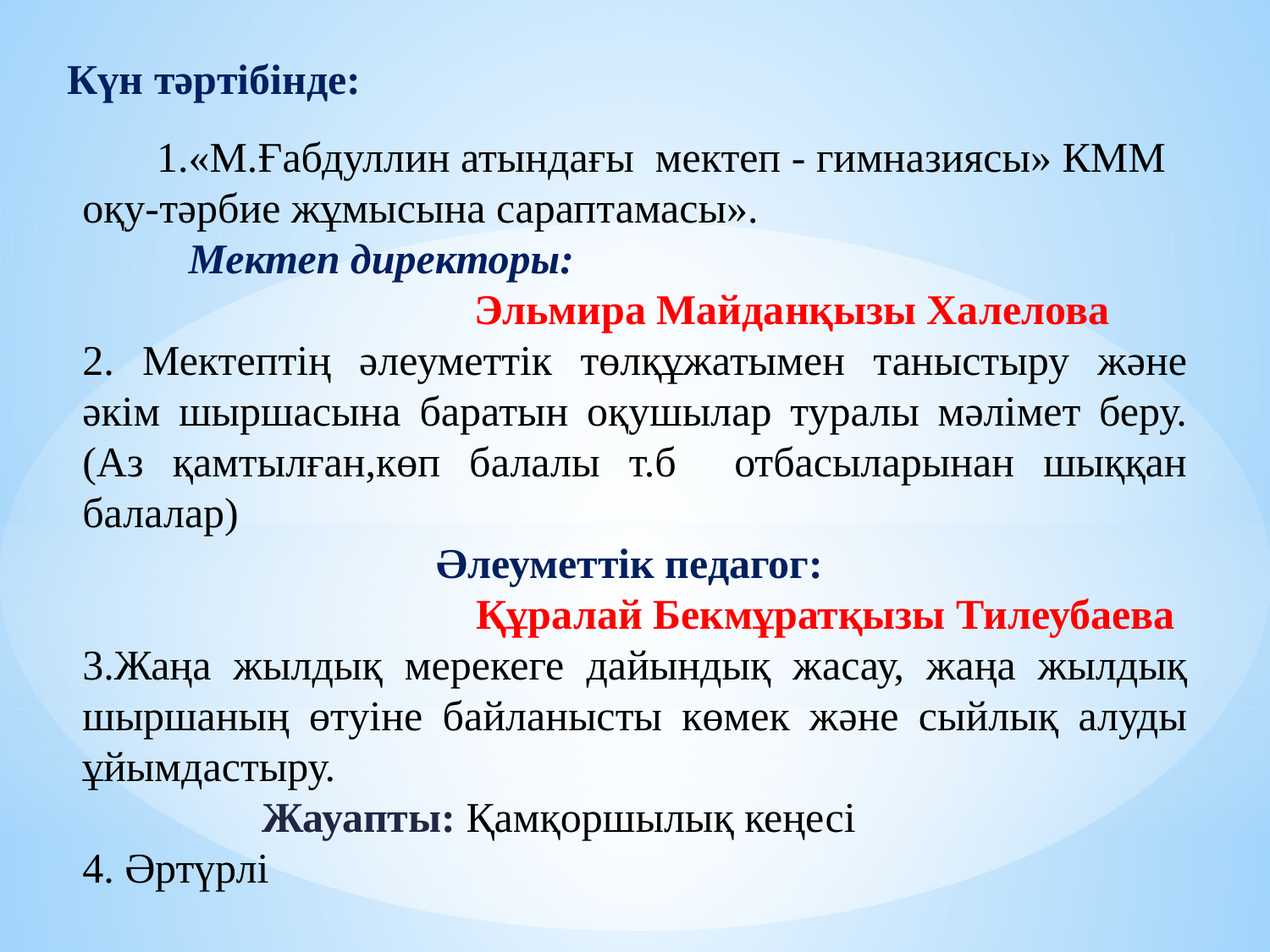

Күн тәртібінде:
       1.«М.Ғабдуллин атындағы  мектеп - гимназиясы» КММ  оқу-тәрбие жұмысына сараптамасы».
          Мектеп директоры:
                                     Эльмира Майданқызы Халелова
2. Мектептің әлеуметтік төлқұжатымен таныстыру және әкім шыршасына баратын оқушылар туралы мәлімет беру.(Аз қамтылған,көп балалы т.б  отбасыларынан шыққан балалар)
Әлеуметтік педагог:
                                     Құралай Бекмұратқызы Тилеубаева
3.Жаңа жылдық мерекеге дайындық жасау, жаңа жылдық шыршаның өтуіне байланысты көмек және сыйлық алуды ұйымдастыру.
                 Жауапты: Қамқоршылық кеңесі
4. Әртүрлі